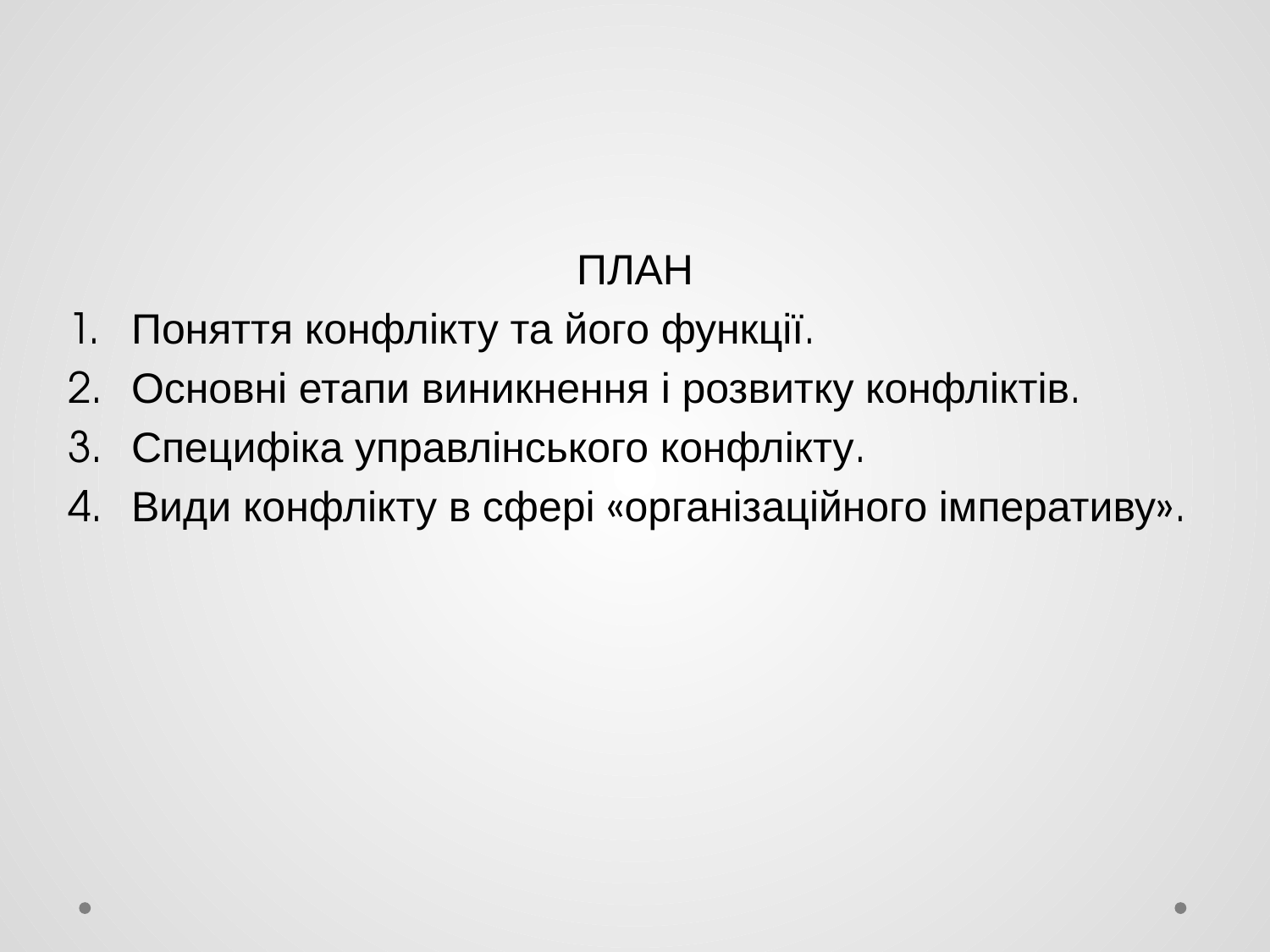

ПЛАН
Поняття конфлікту та його функції.
Основні етапи виникнення і розвитку конфліктів.
Специфіка управлінського конфлікту.
Види конфлікту в сфері «організаційного імперативу».